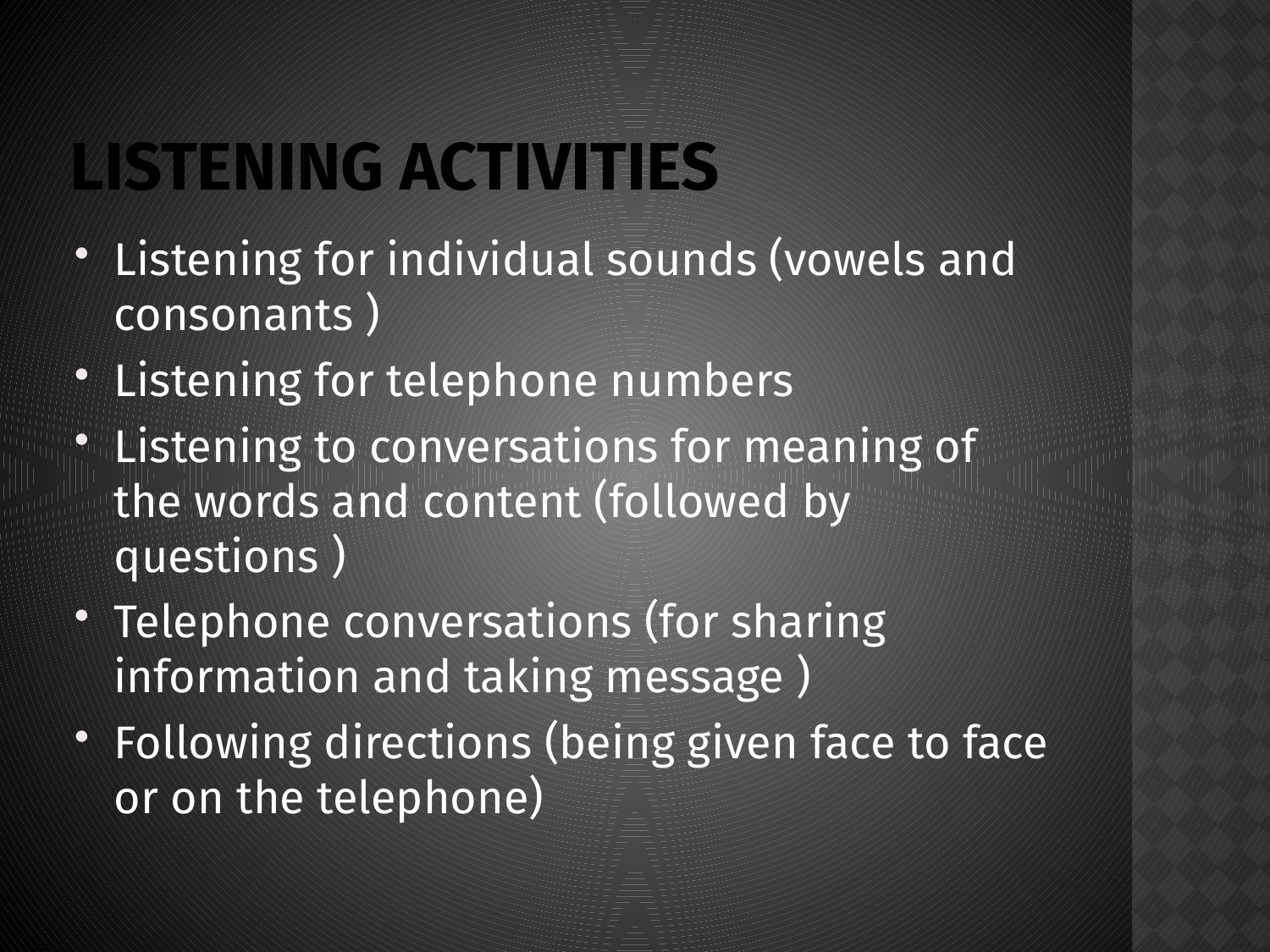

# Listening Activities
Listening for individual sounds (vowels and consonants )
Listening for telephone numbers
Listening to conversations for meaning of the words and content (followed by questions )
Telephone conversations (for sharing information and taking message )
Following directions (being given face to face or on the telephone)